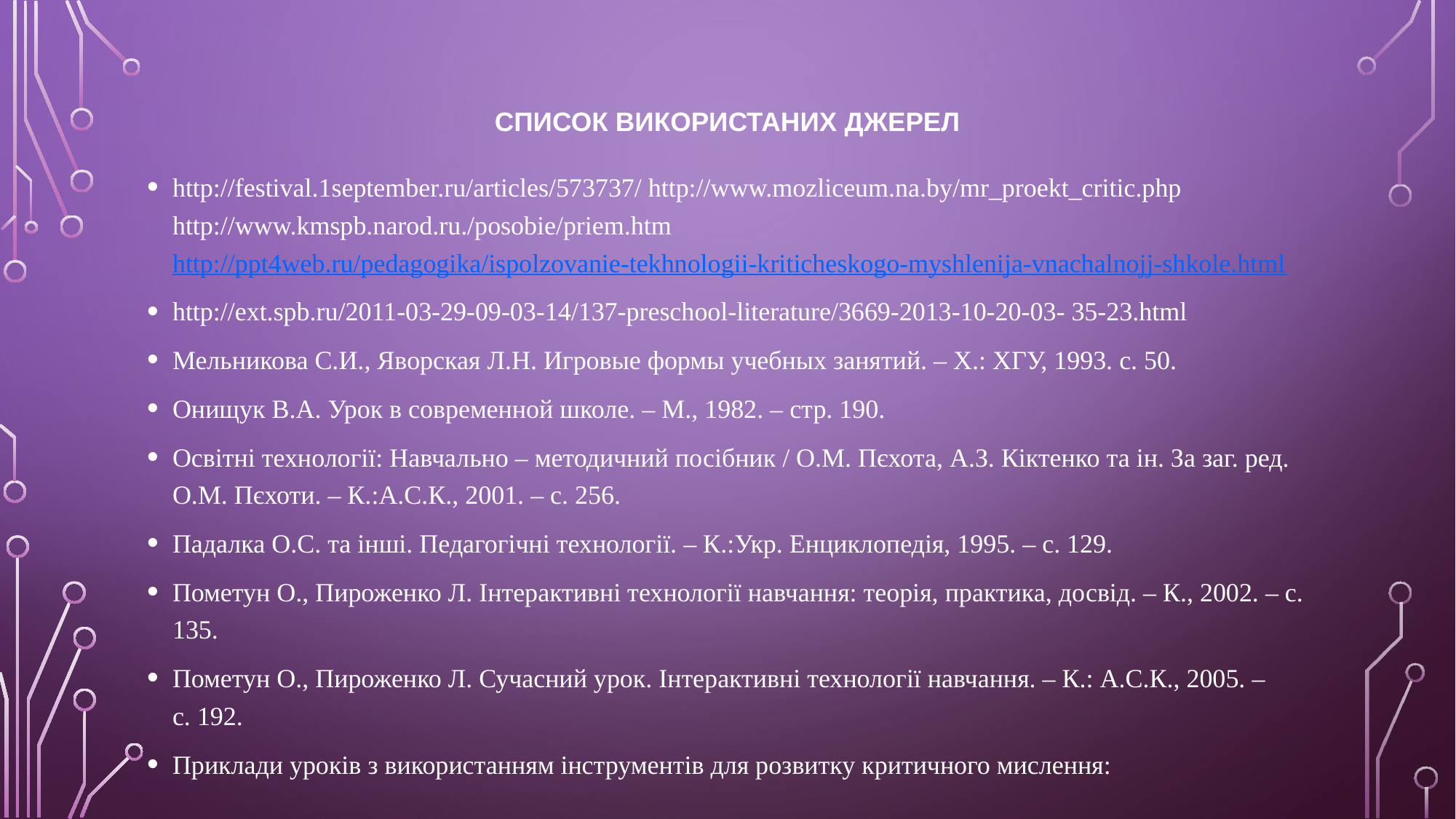

# СПИСОК ВИКОРИСТАНИХ ДЖЕРЕЛ
http://festival.1september.ru/articles/573737/ http://www.mozliceum.na.by/mr_proekt_critic.php http://www.kmspb.narod.ru./posobie/priem.htm http://ppt4web.ru/pedagogika/ispolzovanie-tekhnologii-kriticheskogo-myshlenija-vnachalnojj-shkole.html
http://ext.spb.ru/2011-03-29-09-03-14/137-preschool-literature/3669-2013-10-20-03- 35-23.html
Мельникова С.И., Яворская Л.H. Игровые формы учебных занятий. – Х.: ХГУ, 1993. с. 50.
Онищук В.А. Урок в современной школе. – М., 1982. – стр. 190.
Освітні технології: Навчально – методичний посібник / О.М. Пєхота, А.З. Кіктенко та ін. За заг. ред. О.М. Пєхоти. – К.:А.С.К., 2001. – с. 256.
Падалка О.С. та інші. Педагогічні технології. – К.:Укр. Енциклопедія, 1995. – с. 129.
Пометун О., Пироженко Л. Інтерактивні технології навчання: теорія, практика, досвід. – К., 2002. – с. 135.
Пометун О., Пироженко Л. Сучасний урок. Інтерактивні технології навчання. – К.: А.С.К., 2005. – с. 192.
Приклади уроків з використанням інструментів для розвитку критичного мислення: